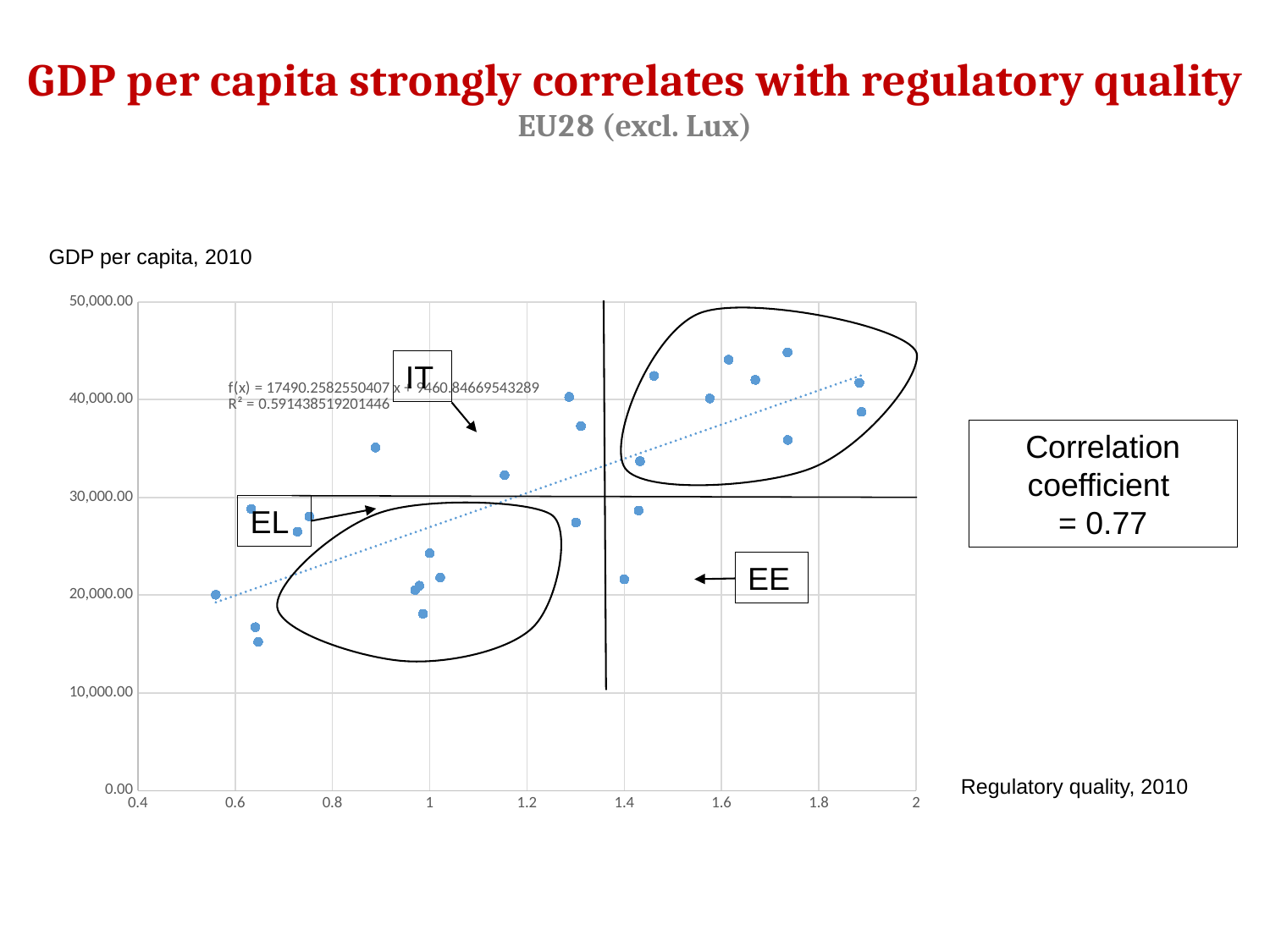

8
# GDP per capita strongly correlates with regulatory quality EU28 (excl. Lux)

GDP per capita, 2010

### Chart

| Category | GDP |
|---|---|
IT
Correlation coefficient
= 0.77
EL

EE
Regulatory quality, 2010